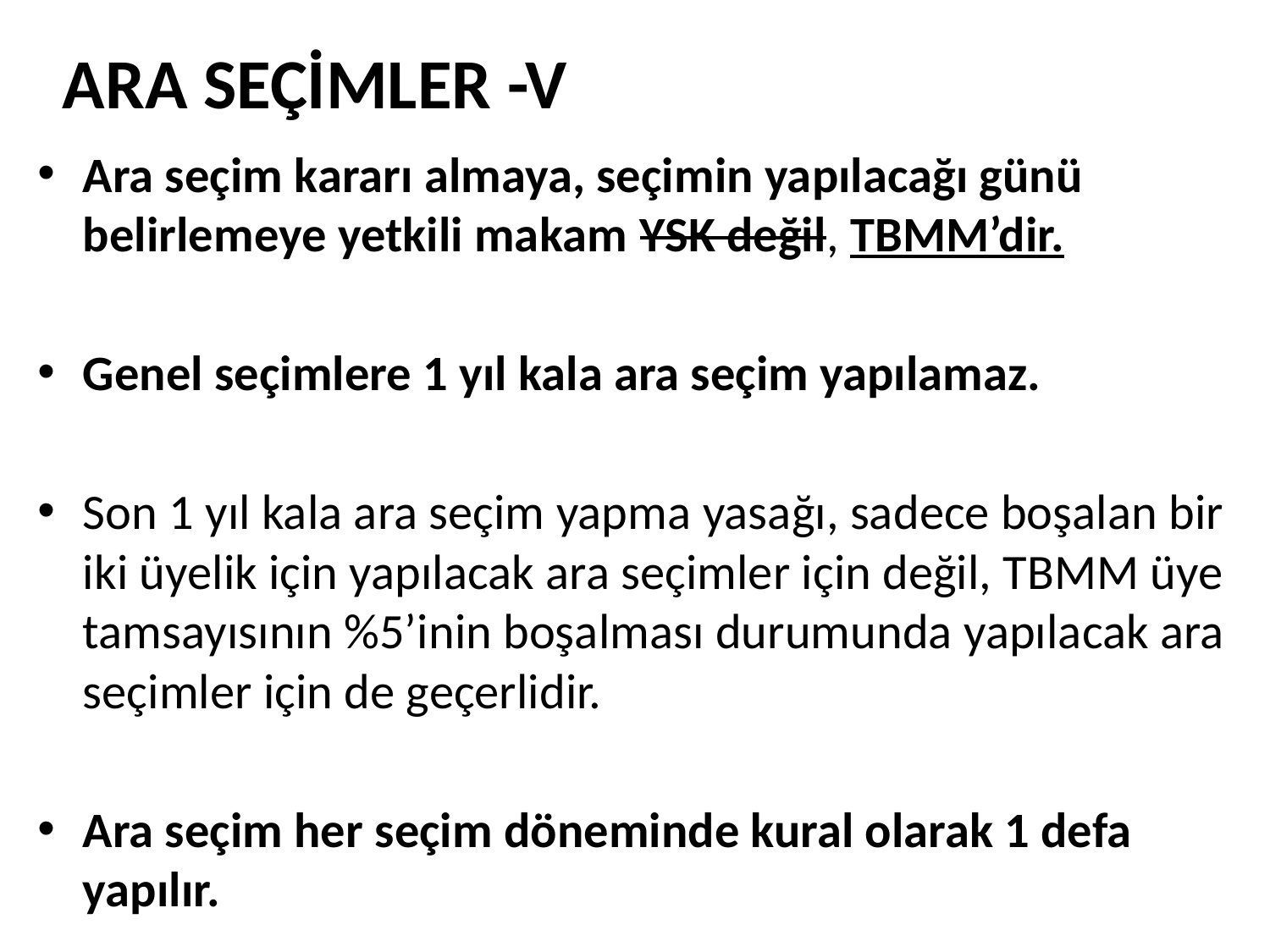

# ARA SEÇİMLER -V
Ara seçim kararı almaya, seçimin yapılacağı günü belirlemeye yetkili makam YSK değil, TBMM’dir.

Genel seçimlere 1 yıl kala ara seçim yapılamaz.

Son 1 yıl kala ara seçim yapma yasağı, sadece boşalan bir iki üyelik için yapılacak ara seçimler için değil, TBMM üye tamsayısının %5’inin boşalması durumunda yapılacak ara seçimler için de geçerlidir.

Ara seçim her seçim döneminde kural olarak 1 defa yapılır.